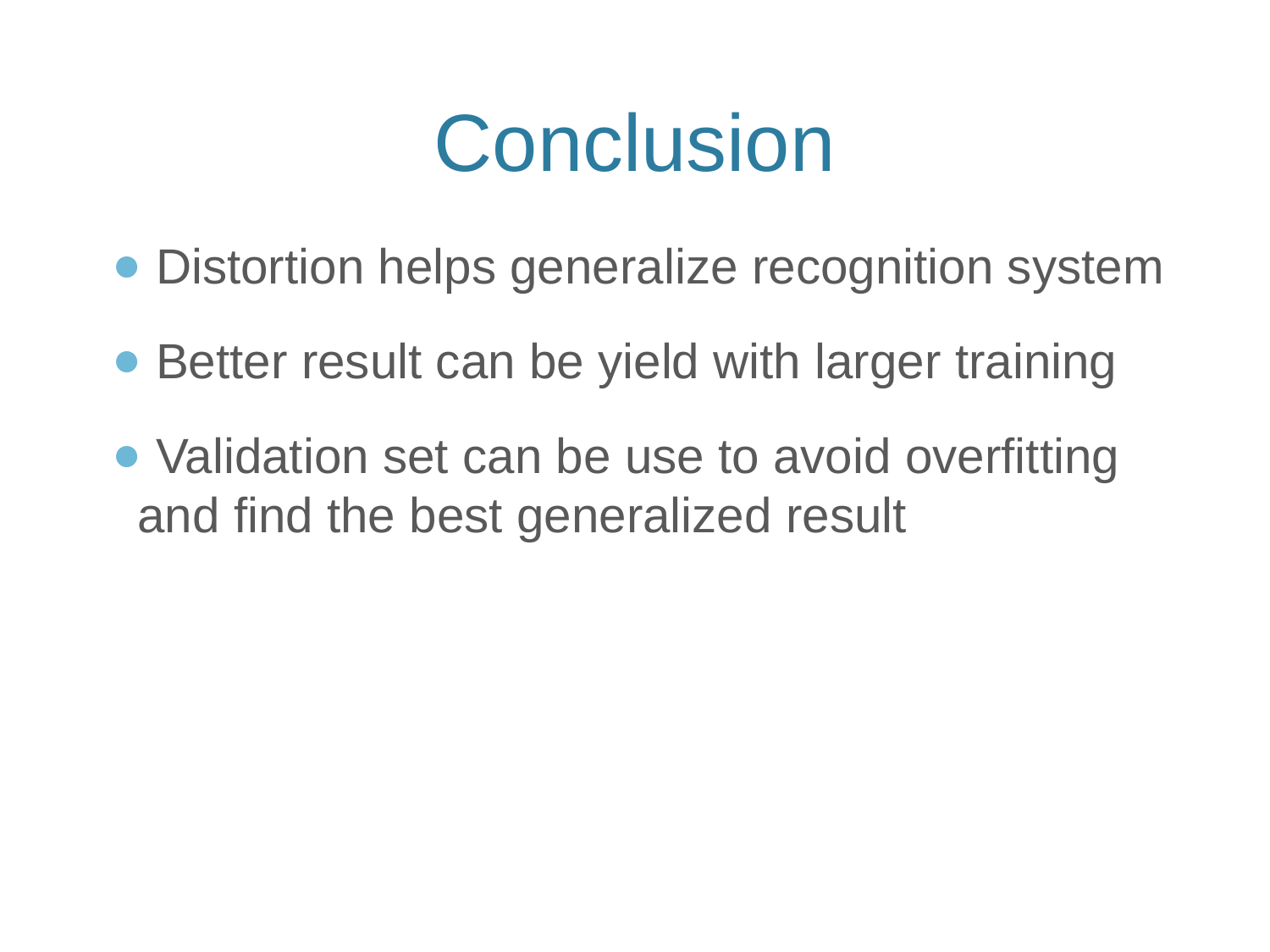

# Conclusion
 Distortion helps generalize recognition system
 Better result can be yield with larger training
 Validation set can be use to avoid overfitting  and find the best generalized result